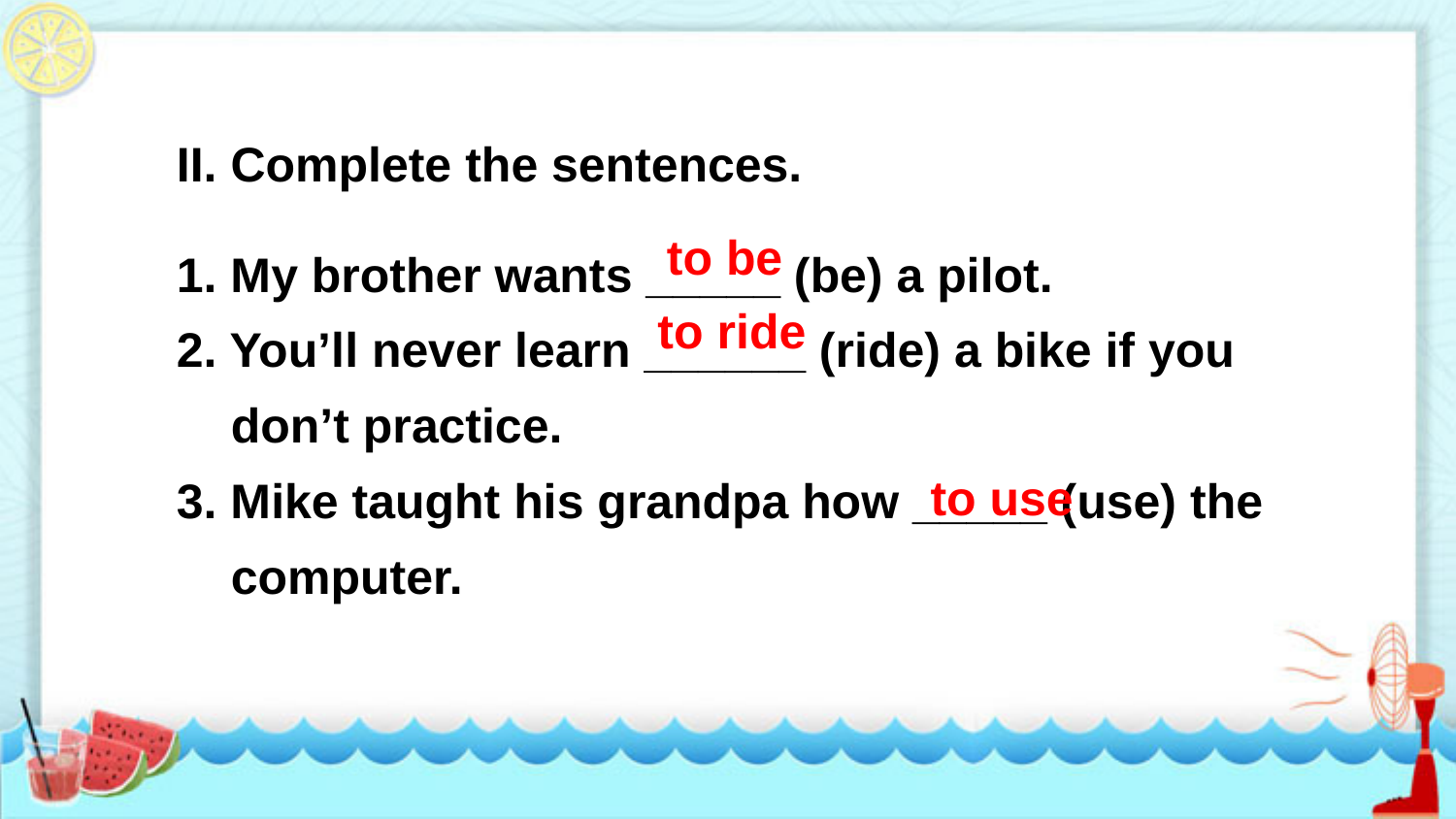

II. Complete the sentences.
1. My brother wants _____ (be) a pilot.
2. You’ll never learn ______ (ride) a bike if you
    don’t practice.
3. Mike taught his grandpa how _____ (use) the
    computer.
to be
to ride
to use